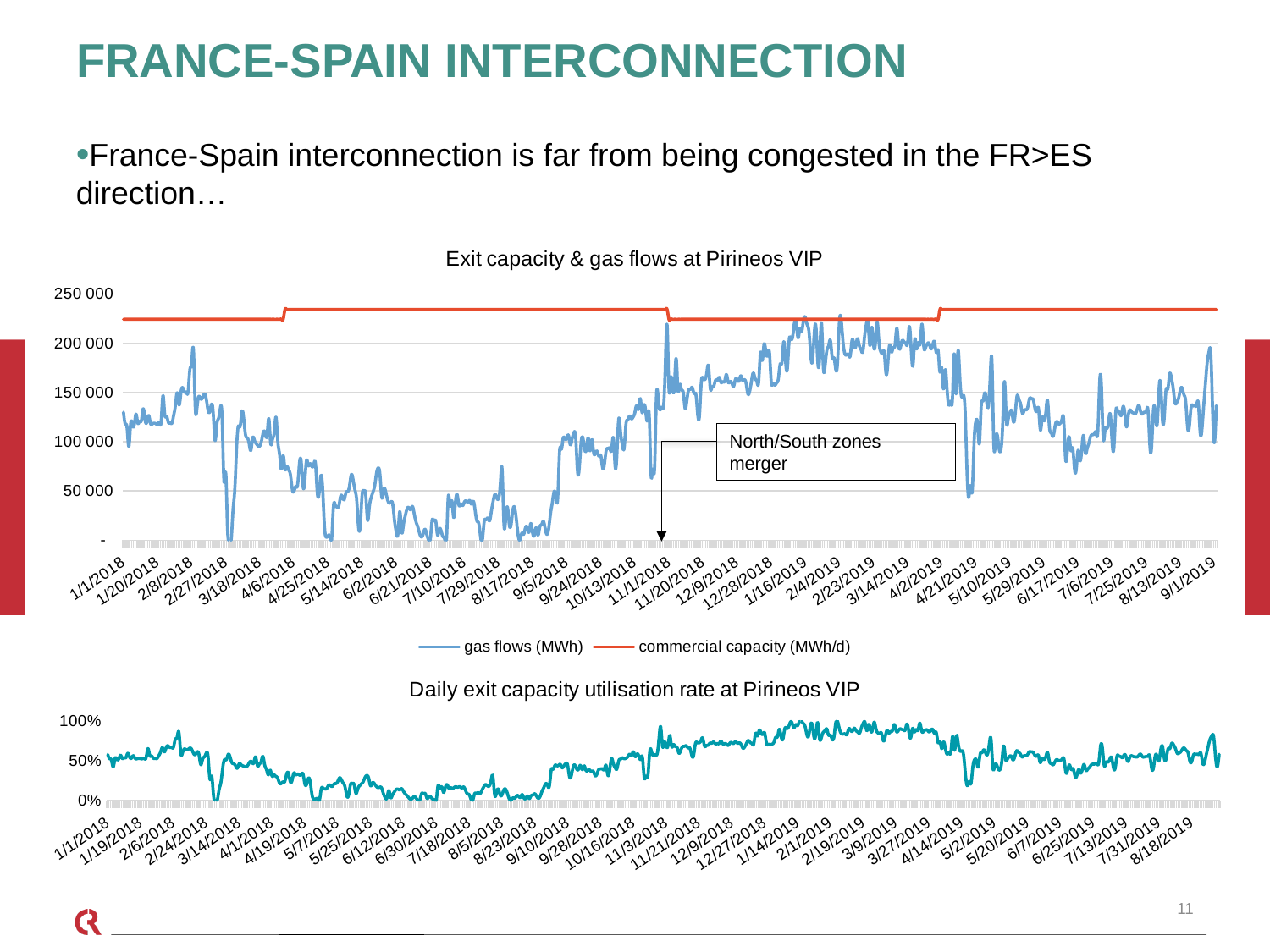

# France-spain interconnection
France-Spain interconnection is far from being congested in the FR>ES direction…

### Chart: Exit capacity & gas flows at Pirineos VIP

| Category | gas flows (MWh) | commercial capacity (MWh/d) |
|---|---|---|
| 43710 | 136661.667 | 234390.585 |
| 43709 | 99496.526 | 234390.585 |
| 43708 | 128729.5 | 234390.585 |
| 43707 | 188363.323 | 234390.585 |
| 43706 | 191796.99 | 234390.585 |
| 43705 | 181276.616 | 234390.585 |
| 43704 | 159836.928 | 234390.585 |
| 43703 | 136602.555 | 234390.585 |
| 43702 | 112058.742 | 234390.585 |
| 43701 | 110076.904 | 234390.585 |
| 43700 | 139534.202 | 234390.585 |
| 43699 | 136663.558 | 234390.585 |
| 43698 | 136962.975 | 234390.585 |
| 43697 | 136489.139 | 234390.585 |
| 43696 | 135361.825 | 234390.585 |
| 43695 | 115681.496 | 234390.585 |
| 43694 | 115198.351 | 234390.585 |
| 43693 | 140478.795 | 234390.585 |
| 43692 | 147636.625 | 234390.585 |
| 43691 | 154524.395 | 234390.585 |
| 43690 | 152874.069 | 234390.585 |
| 43689 | 144282.668 | 234390.585 |
| 43688 | 139942.054 | 234390.585 |
| 43687 | 139830.659 | 234390.585 |
| 43686 | 154331.397 | 234390.585 |
| 43685 | 164750.288 | 234390.585 |
| 43684 | 168696.618 | 234390.585 |
| 43683 | 153558.951 | 234390.585 |
| 43682 | 152530.406 | 234390.585 |
| 43681 | 124479.082 | 234390.585 |
| 43680 | 123168.572 | 234390.585 |
| 43679 | 159137.717 | 234390.585 |
| 43678 | 149870.71 | 234390.585 |
| 43677 | 116866.585 | 234390.585 |
| 43676 | 130168.295 | 234390.585 |
| 43675 | 132163.358 | 234390.585 |
| 43674 | 95972.652 | 234390.585 |
| 43673 | 95594.808 | 234390.585 |
| 43672 | 131345.788 | 234390.585 |
| 43671 | 131383.068 | 234390.585 |
| 43670 | 130138.907 | 234390.585 |
| 43669 | 128629.689 | 234390.585 |
| 43668 | 129514.27 | 234390.585 |
| 43667 | 136838.785 | 234390.585 |
| 43666 | 133700.808 | 234390.585 |
| 43665 | 128519.418 | 234390.585 |
| 43664 | 129167.419 | 234390.585 |
| 43663 | 129950.734 | 234390.585 |
| 43662 | 132354.203 | 234390.585 |
| 43661 | 127034.486 | 234390.585 |
| 43660 | 115139.526 | 234390.585 |
| 43659 | 129412.008 | 234390.585 |
| 43658 | 135377.752 | 234390.585 |
| 43657 | 126484.724 | 234390.585 |
| 43656 | 129928.857 | 234390.585 |
| 43655 | 131656.04 | 234390.585 |
| 43654 | 130448.936 | 234390.585 |
| 43653 | 95044.874 | 234390.585 |
| 43652 | 98451.465 | 234390.585 |
| 43651 | 127210.695 | 234390.585 |
| 43650 | 120651.994 | 234390.585 |
| 43649 | 113288.631 | 234390.585 |
| 43648 | 111904.763 | 234390.585 |
| 43647 | 103774.324 | 234390.585 |
| 43646 | 156056.206 | 234390.585 |
| 43645 | 160087.348 | 234390.585 |
| 43644 | 110534.521 | 234390.585 |
| 43643 | 109425.51 | 234390.585 |
| 43642 | 108137.949 | 234390.585 |
| 43641 | 107188.052 | 234390.585 |
| 43640 | 105595.135 | 234390.585 |
| 43639 | 98608.246 | 234390.585 |
| 43638 | 92515.334 | 234390.585 |
| 43637 | 89245.142 | 234390.585 |
| 43636 | 106343.266 | 234390.585 |
| 43635 | 91110.027 | 234390.585 |
| 43634 | 80937.812 | 234390.585 |
| 43633 | 91297.844 | 234390.585 |
| 43632 | 72628.122 | 234390.585 |
| 43631 | 72318.75 | 234390.585 |
| 43630 | 93614.646 | 234390.585 |
| 43629 | 91032.428 | 234390.585 |
| 43628 | 105033.288 | 234390.585 |
| 43627 | 89697.513 | 234390.585 |
| 43626 | 83217.082 | 234390.585 |
| 43625 | 121878.884 | 234390.585 |
| 43624 | 122664.753 | 234390.585 |
| 43623 | 118588.714 | 234390.585 |
| 43622 | 118308.093 | 234390.585 |
| 43621 | 120818.603 | 234390.585 |
| 43620 | 113897.148 | 234390.585 |
| 43619 | 105395.288 | 234390.585 |
| 43618 | 109096.892 | 234390.585 |
| 43617 | 115274.723 | 234390.585 |
| 43616 | 141629.109 | 234390.585 |
| 43615 | 129289.581 | 234390.585 |
| 43614 | 121371.16 | 234390.585 |
| 43613 | 124327.825 | 234390.585 |
| 43612 | 111882.883 | 234390.585 |
| 43611 | 132972.387 | 234390.585 |
| 43610 | 131356.721 | 234390.585 |
| 43609 | 133665.172 | 234390.585 |
| 43608 | 142834.77 | 234390.585 |
| 43607 | 143585.908 | 234390.585 |
| 43606 | 144199.064 | 234390.585 |
| 43605 | 135612.144 | 234390.585 |
| 43604 | 132367.644 | 234390.585 |
| 43603 | 131921.234 | 234390.585 |
| 43602 | 128769.641 | 234390.585 |
| 43601 | 138063.948 | 234390.585 |
| 43600 | 143198.812 | 234390.585 |
| 43599 | 146635.251 | 234390.585 |
| 43598 | 129023.599 | 234390.585 |
| 43597 | 120151.155 | 234390.585 |
| 43596 | 131270.763 | 234390.585 |
| 43595 | 129282.5 | 234390.585 |
| 43594 | 122489.78 | 234390.585 |
| 43593 | 122206.069 | 234390.585 |
| 43592 | 161350.293 | 234390.585 |
| 43591 | 118944.482 | 234390.585 |
| 43590 | 91945.406 | 234390.585 |
| 43589 | 92669.191 | 234390.585 |
| 43588 | 106430.426 | 234390.585 |
| 43587 | 101499.558 | 234390.585 |
| 43586 | 98357.13 | 234390.585 |
| 43585 | 180879.853 | 234390.585 |
| 43584 | 165347.17 | 234390.585 |
| 43583 | 135810.639 | 234390.585 |
| 43582 | 141051.928 | 234390.585 |
| 43581 | 149871.387 | 234390.585 |
| 43580 | 141259.503 | 234390.585 |
| 43579 | 136035.671 | 234390.585 |
| 43578 | 98398.73 | 234390.585 |
| 43577 | 117390.949 | 234390.585 |
| 43576 | 120745.821 | 234390.585 |
| 43575 | 97726.347 | 234390.585 |
| 43574 | 49806.266 | 234390.585 |
| 43573 | 55530.633 | 234390.585 |
| 43572 | 43275.581 | 234390.585 |
| 43571 | 75354.561 | 234390.585 |
| 43570 | 132793.511 | 234390.585 |
| 43569 | 147143.663 | 234390.585 |
| 43568 | 146216.286 | 234390.585 |
| 43567 | 168885.187 | 234390.585 |
| 43566 | 190606.493 | 234390.585 |
| 43565 | 148610.314 | 234390.585 |
| 43564 | 189346.815 | 234390.585 |
| 43563 | 144124.229 | 234390.585 |
| 43562 | 140928.131 | 234390.585 |
| 43561 | 137031.909 | 234390.585 |
| 43560 | 152788.263 | 234390.585 |
| 43559 | 173029.694 | 234390.585 |
| 43558 | 153489.361 | 234390.585 |
| 43557 | 174932.224 | 234390.585 |
| 43556 | 170957.638 | 234390.585 |
| 43555 | 192386.353 | 224416.518 |
| 43554 | 190544.268 | 224416.518 |
| 43553 | 201291.604 | 224416.518 |
| 43552 | 198287.425 | 224416.518 |
| 43551 | 194390.652 | 224416.518 |
| 43550 | 199870.674 | 224416.518 |
| 43549 | 199494.265 | 224416.518 |
| 43548 | 195540.837 | 224416.518 |
| 43547 | 197124.321 | 224416.518 |
| 43546 | 219447.15 | 224416.518 |
| 43545 | 199530.68 | 224416.518 |
| 43544 | 201084.248 | 224416.518 |
| 43543 | 194488.775 | 224416.518 |
| 43542 | 204085.279 | 224416.518 |
| 43541 | 177757.126 | 224416.518 |
| 43540 | 193398.853 | 224416.518 |
| 43539 | 217136.417 | 224416.518 |
| 43538 | 200392.389 | 224416.518 |
| 43537 | 199665.711 | 224416.518 |
| 43536 | 201465.437 | 224416.518 |
| 43535 | 202984.009 | 224416.518 |
| 43534 | 195891.76 | 224416.518 |
| 43533 | 197727.184 | 224416.518 |
| 43532 | 215303.246 | 224416.518 |
| 43531 | 198421.619 | 224416.518 |
| 43530 | 195599.577 | 224416.518 |
| 43529 | 191267.723 | 224416.518 |
| 43528 | 198491.791 | 224416.518 |
| 43527 | 179895.113 | 224416.518 |
| 43526 | 169028.12 | 224416.518 |
| 43525 | 190267.765 | 224416.518 |
| 43524 | 190126.507 | 224416.518 |
| 43523 | 191618.778 | 224416.518 |
| 43522 | 202077.507 | 224416.518 |
| 43521 | 221971.47 | 224416.518 |
| 43520 | 199401.307 | 224416.518 |
| 43519 | 198704.851 | 224416.518 |
| 43518 | 216023.99 | 224416.518 |
| 43517 | 197720.738 | 224416.518 |
| 43516 | 220534.855 | 224416.518 |
| 43515 | 219306.646 | 224416.518 |
| 43514 | 206780.403 | 224416.518 |
| 43513 | 191303.336 | 224416.518 |
| 43512 | 193732.18 | 224416.518 |
| 43511 | 198115.172 | 224416.518 |
| 43510 | 204877.353 | 224416.518 |
| 43509 | 196074.886 | 224416.518 |
| 43508 | 199704.804 | 224416.518 |
| 43507 | 202774.085 | 224416.518 |
| 43506 | 187040.802 | 224416.518 |
| 43505 | 188640.511 | 224416.518 |
| 43504 | 188216.876 | 224416.518 |
| 43503 | 189599.679 | 224416.518 |
| 43502 | 201494.878 | 224416.518 |
| 43501 | 223399.12 | 224416.518 |
| 43500 | 222334.12 | 224416.518 |
| 43499 | 182059.111 | 224416.518 |
| 43498 | 173079.708 | 224416.518 |
| 43497 | 185238.013 | 224416.518 |
| 43496 | 185115.56 | 224416.518 |
| 43495 | 202610.342 | 224416.518 |
| 43494 | 197837.999 | 224416.518 |
| 43493 | 192687.174 | 224416.518 |
| 43492 | 177012.322 | 224416.518 |
| 43491 | 176861.44 | 224416.518 |
| 43490 | 220837.62 | 224416.518 |
| 43489 | 187856.793 | 224416.518 |
| 43488 | 179572.046 | 224416.518 |
| 43487 | 215076.094 | 224416.518 |
| 43486 | 210891.304 | 224416.518 |
| 43485 | 182171.762 | 224416.518 |
| 43484 | 188715.415 | 224416.518 |
| 43483 | 212163.75 | 224416.518 |
| 43482 | 219050.682 | 224416.518 |
| 43481 | 226165.035 | 224416.518 |
| 43480 | 223854.428 | 224416.518 |
| 43479 | 212304.766 | 224416.518 |
| 43478 | 215158.815 | 224416.518 |
| 43477 | 205570.596 | 224416.518 |
| 43476 | 219464.064 | 224416.518 |
| 43475 | 221468.894 | 224416.518 |
| 43474 | 207518.653 | 224416.518 |
| 43473 | 204395.611 | 224416.518 |
| 43472 | 203210.726 | 224416.518 |
| 43471 | 174437.582 | 224416.518 |
| 43470 | 181501.223 | 224416.518 |
| 43469 | 201641.747 | 224416.518 |
| 43468 | 180877.86 | 224416.518 |
| 43467 | 178980.521 | 224416.518 |
| 43466 | 164287.888 | 224416.518 |
| 43465 | 159704.29 | 224416.518 |
| 43464 | 157538.198 | 224416.518 |
| 43463 | 159189.533 | 224416.518 |
| 43462 | 161119.538 | 224416.518 |
| 43461 | 190822.638 | 224416.518 |
| 43460 | 187833.91 | 224416.518 |
| 43459 | 191520.802 | 224416.518 |
| 43458 | 199028.804 | 224416.518 |
| 43457 | 182569.785 | 224416.518 |
| 43456 | 190475.678 | 224416.518 |
| 43455 | 160902.228 | 224416.518 |
| 43454 | 161132.146 | 224416.518 |
| 43453 | 164382.158 | 224416.518 |
| 43452 | 170002.682 | 224416.518 |
| 43451 | 161681.915 | 224416.518 |
| 43450 | 151511.804 | 224416.518 |
| 43449 | 148505.102 | 224416.518 |
| 43448 | 159235.606 | 224416.518 |
| 43447 | 162971.17 | 224416.518 |
| 43446 | 162336.794 | 224416.518 |
| 43445 | 167020.998 | 224416.518 |
| 43444 | 161573.693 | 224416.518 |
| 43443 | 163455.463 | 224416.518 |
| 43442 | 163120.519 | 224416.518 |
| 43441 | 156223.615 | 224416.518 |
| 43440 | 159738.231 | 224416.518 |
| 43439 | 160951.218 | 224416.518 |
| 43438 | 160663.074 | 224416.518 |
| 43437 | 168335.999 | 224416.518 |
| 43436 | 161216.984 | 224416.518 |
| 43435 | 161126.611 | 224416.518 |
| 43434 | 160228.061 | 224416.518 |
| 43433 | 165511.169 | 224416.518 |
| 43432 | 162290.871 | 224416.518 |
| 43431 | 162546.006 | 224416.518 |
| 43430 | 156684.463 | 224416.518 |
| 43429 | 155363.482 | 224416.518 |
| 43428 | 154599.566 | 224416.518 |
| 43427 | 176967.91 | 224416.518 |
| 43426 | 169051.858 | 224416.518 |
| 43425 | 163219.179 | 224416.518 |
| 43424 | 164185.13 | 224416.518 |
| 43423 | 159911.017 | 224416.518 |
| 43422 | 126737.093 | 224416.518 |
| 43421 | 128323.508 | 224416.518 |
| 43420 | 148024.21 | 224416.518 |
| 43419 | 149065.281 | 224416.518 |
| 43418 | 155160.683 | 224416.518 |
| 43417 | 153320.188 | 224416.518 |
| 43416 | 152703.191 | 224416.518 |
| 43415 | 142112.417 | 224416.518 |
| 43414 | 133968.956 | 224416.518 |
| 43413 | 149870.065 | 224416.518 |
| 43412 | 152828.529 | 224416.518 |
| 43411 | 158186.535 | 224416.518 |
| 43410 | 153379.338 | 224416.518 |
| 43409 | 184600.585 | 224416.518 |
| 43408 | 155197.696 | 224416.518 |
| 43407 | 155093.311 | 224416.518 |
| 43406 | 164733.785 | 224416.518 |
| 43405 | 153581.949 | 224416.518 |
| 43404 | 217976.754 | 234390.585 |
| 43403 | 178608.779 | 234390.585 |
| 43402 | 136547.735 | 234390.585 |
| 43401 | 135223.023 | 234390.585 |
| 43400 | 132301.386 | 234390.585 |
| 43399 | 144239.422 | 234390.585 |
| 43398 | 144694.531 | 234390.585 |
| 43397 | 73572.96 | 234390.585 |
| 43396 | 72225.234 | 234390.585 |
| 43395 | 66807.964 | 234390.585 |
| 43394 | 127034.205 | 234390.585 |
| 43393 | 121687.627 | 234390.585 |
| 43392 | 131727.087 | 234390.585 |
| 43391 | 137013.344 | 234390.585 |
| 43390 | 129798.248 | 234390.585 |
| 43389 | 144041.955 | 234390.585 |
| 43388 | 133005.289 | 234390.585 |
| 43387 | 136647.648 | 234390.585 |
| 43386 | 129735.913 | 234390.585 |
| 43385 | 125050.13 | 234390.585 |
| 43384 | 123483.129 | 234390.585 |
| 43383 | 126182.652 | 234390.585 |
| 43382 | 122158.644 | 234390.585 |
| 43381 | 117554.376 | 234390.585 |
| 43380 | 93437.084 | 234390.585 |
| 43379 | 96823.067 | 234390.585 |
| 43378 | 109708.927 | 234390.585 |
| 43377 | 123286.005 | 234390.585 |
| 43376 | 88214.475 | 234390.585 |
| 43375 | 74880.67 | 234390.585 |
| 43374 | 103813.047 | 234390.585 |
| 43373 | 91556.318 | 234390.585 |
| 43372 | 93285.704 | 234390.585 |
| 43371 | 93003.09 | 234390.585 |
| 43370 | 91304.452 | 234390.585 |
| 43369 | 77230.516 | 234390.585 |
| 43368 | 73513.952 | 234390.585 |
| 43367 | 85910.561 | 234390.585 |
| 43366 | 85064.501 | 234390.585 |
| 43365 | 90128.323 | 234390.585 |
| 43364 | 88422.155 | 234390.585 |
| 43363 | 89101.661 | 234390.585 |
| 43362 | 102312.795 | 234390.585 |
| 43361 | 90680.845 | 234390.585 |
| 43360 | 103821.023 | 234390.585 |
| 43359 | 92785.658 | 234390.585 |
| 43358 | 92335.23 | 234390.585 |
| 43357 | 103923.235 | 234390.585 |
| 43356 | 98899.051 | 234390.585 |
| 43355 | 73417.069 | 234390.585 |
| 43354 | 70231.891 | 234390.585 |
| 43353 | 104163.747 | 234390.585 |
| 43352 | 109126.93 | 234390.585 |
| 43351 | 103037.757 | 234390.585 |
| 43350 | 96806.723 | 234390.585 |
| 43349 | 106446.884 | 234390.585 |
| 43348 | 103577.407 | 234390.585 |
| 43347 | 103095.218 | 234390.585 |
| 43346 | 103378.631 | 234390.585 |
| 43345 | 92191.367 | 234390.585 |
| 43344 | 89596.194 | 234390.585 |
| 43343 | 42806.784 | 234390.585 |
| 43342 | 43883.424 | 234390.585 |
| 43341 | 49513.485 | 234390.585 |
| 43340 | 38448.989 | 234390.585 |
| 43339 | 27424.878 | 234390.585 |
| 43338 | 12424.041 | 234390.585 |
| 43337 | 5977.493 | 234390.585 |
| 43336 | 11748.759 | 234390.585 |
| 43335 | 19233.353 | 234390.585 |
| 43334 | 15909.599 | 234390.585 |
| 43333 | 13540.649 | 234390.585 |
| 43332 | 5188.422 | 234390.585 |
| 43331 | 12698.988 | 234390.585 |
| 43330 | 5328.5 | 234390.585 |
| 43329 | 7343.662 | 234390.585 |
| 43328 | 17003.392 | 234390.585 |
| 43327 | 8178.724 | 234390.585 |
| 43326 | 12925.272 | 234390.585 |
| 43325 | 12529.243 | 234390.585 |
| 43324 | 6009.257 | 234390.585 |
| 43323 | 7200.097 | 234390.585 |
| 43322 | 504.562 | 234390.585 |
| 43321 | 4534.641 | 234390.585 |
| 43320 | 20187.062 | 234390.585 |
| 43319 | 32894.797 | 234390.585 |
| 43318 | 30665.455 | 234390.585 |
| 43317 | 16068.629 | 234390.585 |
| 43316 | 15968.99 | 234390.585 |
| 43315 | 33408.842 | 234390.585 |
| 43314 | 22180.146 | 234390.585 |
| 43313 | 16825.045 | 234390.585 |
| 43312 | 71870.962 | 234390.585 |
| 43311 | 57299.551 | 234390.585 |
| 43310 | 42205.971 | 234390.585 |
| 43309 | 43027.156 | 234390.585 |
| 43308 | 46617.486 | 234390.585 |
| 43307 | 39549.157 | 234390.585 |
| 43306 | 29300.866 | 234390.585 |
| 43305 | 19684.326 | 234390.585 |
| 43304 | 22595.037 | 234390.585 |
| 43303 | 20733.103 | 234390.585 |
| 43302 | 18894.044 | 234390.585 |
| 43301 | 146.017 | 234390.585 |
| 43300 | 3215.13 | 234390.585 |
| 43299 | 16998.383 | 234390.585 |
| 43298 | 19395.104 | 234390.585 |
| 43297 | 29675.621 | 234390.585 |
| 43296 | 39524.214 | 234390.585 |
| 43295 | 36397.598 | 234390.585 |
| 43294 | 40302.245 | 234390.585 |
| 43293 | 38818.108 | 234390.585 |
| 43292 | 39615.114 | 234390.585 |
| 43291 | 38932.684 | 234390.585 |
| 43290 | 35139.525 | 234390.585 |
| 43289 | 36912.991 | 234390.585 |
| 43288 | 35173.103 | 234390.585 |
| 43287 | 45930.414 | 234390.585 |
| 43286 | 38786.688 | 234390.585 |
| 43285 | 23145.516 | 234390.585 |
| 43284 | 39967.78 | 234390.585 |
| 43283 | 34729.039 | 234390.585 |
| 43282 | 44097.547 | 234390.585 |
| 43281 | 377.386 | 234390.585 |
| 43280 | 728.968 | 234390.585 |
| 43279 | 3633.737 | 234390.585 |
| 43278 | 9631.382 | 234390.585 |
| 43277 | 11005.239 | 234390.585 |
| 43276 | 5432.303 | 234390.585 |
| 43275 | 19409.903 | 234390.585 |
| 43274 | 19387.486 | 234390.585 |
| 43273 | 20151.475 | 234390.585 |
| 43272 | 1051.12 | 234390.585 |
| 43271 | 115.534 | 234390.585 |
| 43270 | 5913.283 | 234390.585 |
| 43269 | 11234.737 | 234390.585 |
| 43268 | 6277.198 | 234390.585 |
| 43267 | 3284.563 | 234390.585 |
| 43266 | 7036.159 | 234390.585 |
| 43265 | 13608.057 | 234390.585 |
| 43264 | 18799.89 | 234390.585 |
| 43263 | 27036.673 | 234390.585 |
| 43262 | 34351.96 | 234390.585 |
| 43261 | 30993.868 | 234390.585 |
| 43260 | 33083.917 | 234390.585 |
| 43259 | 31760.629 | 234390.585 |
| 43258 | 24687.774 | 234390.585 |
| 43257 | 15487.036 | 234390.585 |
| 43256 | 8687.483 | 234390.585 |
| 43255 | 29048.348 | 234390.585 |
| 43254 | 7285.195 | 234390.585 |
| 43253 | 7982.881 | 234390.585 |
| 43252 | 20527.207 | 234390.585 |
| 43251 | 36921.03 | 234390.585 |
| 43250 | 38744.823 | 234390.585 |
| 43249 | 37726.596 | 234390.585 |
| 43248 | 42067.632 | 234390.585 |
| 43247 | 50065.314 | 234390.585 |
| 43246 | 51337.29 | 234390.585 |
| 43245 | 43004.783 | 234390.585 |
| 43244 | 65222.736 | 234390.585 |
| 43243 | 73442.139 | 234390.585 |
| 43242 | 67935.853 | 234390.585 |
| 43241 | 55399.181 | 234390.585 |
| 43240 | 48888.156 | 234390.585 |
| 43239 | 43140.457 | 234390.585 |
| 43238 | 33553.018 | 234390.585 |
| 43237 | 20572.441 | 234390.585 |
| 43236 | 46042.117 | 234390.585 |
| 43235 | 49869.072 | 234390.585 |
| 43234 | 46431.28 | 234390.585 |
| 43233 | 16097.242 | 234390.585 |
| 43232 | 12972.484 | 234390.585 |
| 43231 | 39876.946 | 234390.585 |
| 43230 | 51044.125 | 234390.585 |
| 43229 | 61045.913 | 234390.585 |
| 43228 | 66654.807 | 234390.585 |
| 43227 | 55736.758 | 234390.585 |
| 43226 | 49411.623 | 234390.585 |
| 43225 | 48438.419 | 234390.585 |
| 43224 | 41066.735 | 234390.585 |
| 43223 | 43896.856 | 234390.585 |
| 43222 | 44628.737 | 234390.585 |
| 43221 | 34875.017 | 234390.585 |
| 43220 | 33699.319 | 234390.585 |
| 43219 | 35898.869 | 234390.585 |
| 43218 | 33796.33 | 234390.585 |
| 43217 | 594.482 | 234390.585 |
| 43216 | 3680.131 | 234390.585 |
| 43215 | 4345.653 | 234390.585 |
| 43214 | 3078.754 | 234390.585 |
| 43213 | 14186.221 | 234390.585 |
| 43212 | 52304.845 | 234390.585 |
| 43211 | 65507.819 | 234390.585 |
| 43210 | 47656.017 | 234390.585 |
| 43209 | 48601.963 | 234390.585 |
| 43208 | 77496.923 | 234390.585 |
| 43207 | 76547.414 | 234390.585 |
| 43206 | 74851.791 | 234390.585 |
| 43205 | 77830.467 | 234390.585 |
| 43204 | 75745.535 | 234390.585 |
| 43203 | 80866.479 | 234390.585 |
| 43202 | 58933.605 | 234390.585 |
| 43201 | 55486.584 | 234390.585 |
| 43200 | 80350.06 | 234390.585 |
| 43199 | 76790.799 | 234390.585 |
| 43198 | 55630.92 | 234390.585 |
| 43197 | 54558.953 | 234390.585 |
| 43196 | 49376.609 | 234390.585 |
| 43195 | 52591.01 | 234390.585 |
| 43194 | 66775.923 | 234390.585 |
| 43193 | 71461.162 | 234390.585 |
| 43192 | 74749.64 | 234390.585 |
| 43191 | 72192.181 | 234390.585 |
| 43190 | 85754.979 | 224416.518 |
| 43189 | 72341.587 | 224416.518 |
| 43188 | 86905.004 | 224416.518 |
| 43187 | 100356.006 | 224416.518 |
| 43186 | 124843.832 | 224416.518 |
| 43185 | 109228.547 | 224416.518 |
| 43184 | 102263.873 | 224416.518 |
| 43183 | 98775.994 | 224416.518 |
| 43182 | 123473.014 | 224416.518 |
| 43181 | 105989.418 | 224416.518 |
| 43180 | 108549.274 | 224416.518 |
| 43179 | 110067.293 | 224416.518 |
| 43178 | 101582.794 | 224416.518 |
| 43177 | 95793.809 | 224416.518 |
| 43176 | 95727.812 | 224416.518 |
| 43175 | 98071.499 | 224416.518 |
| 43174 | 101381.475 | 224416.518 |
| 43173 | 103814.668 | 224416.518 |
| 43172 | 91225.106 | 224416.518 |
| 43171 | 98280.513 | 224416.518 |
| 43170 | 103919.679 | 224416.518 |
| 43169 | 107173.243 | 224416.518 |
| 43168 | 123739.582 | 224416.518 |
| 43167 | 130545.436 | 224416.518 |
| 43166 | 115523.145 | 224416.518 |
| 43165 | 115771.57 | 224416.518 |
| 43164 | 91934.895 | 224416.518 |
| 43163 | 50661.41 | 224416.518 |
| 43162 | 29616.594 | 224416.518 |
| 43161 | 0.0 | 224416.518 |
| 43160 | 0.0 | 224416.518 |
| 43159 | 11027.107 | 224416.518 |
| 43158 | 68094.769 | 224416.518 |
| 43157 | 59892.579 | 224416.518 |
| 43156 | 122512.53 | 224416.518 |
| 43155 | 134309.206 | 224416.518 |
| 43154 | 123828.831 | 224416.518 |
| 43153 | 117253.148 | 224416.518 |
| 43152 | 101397.361 | 224416.518 |
| 43151 | 129196.926 | 224416.518 |
| 43150 | 137729.479 | 224416.518 |
| 43149 | 130029.894 | 224416.518 |
| 43148 | 133287.815 | 224416.518 |
| 43147 | 144944.726 | 224416.518 |
| 43146 | 148323.423 | 224416.518 |
| 43145 | 144503.195 | 224416.518 |
| 43144 | 143656.36 | 224416.518 |
| 43143 | 146009.335 | 224416.518 |
| 43142 | 135027.137 | 224416.518 |
| 43141 | 135031.187 | 224416.518 |
| 43140 | 193331.971 | 224416.518 |
| 43139 | 179360.325 | 224416.518 |
| 43138 | 173325.304 | 224416.518 |
| 43137 | 150586.158 | 224416.518 |
| 43136 | 150526.653 | 224416.518 |
| 43135 | 150224.096 | 224416.518 |
| 43134 | 155001.474 | 224416.518 |
| 43133 | 149428.696 | 224416.518 |
| 43132 | 137448.106 | 224416.518 |
| 43131 | 149720.181 | 224416.518 |
| 43130 | 137763.25 | 224416.518 |
| 43129 | 127051.484 | 224416.518 |
| 43128 | 118959.337 | 224416.518 |
| 43127 | 119116.626 | 224416.518 |
| 43126 | 119766.337 | 224416.518 |
| 43125 | 126109.732 | 224416.518 |
| 43124 | 127961.824 | 224416.518 |
| 43123 | 146914.525 | 224416.518 |
| 43122 | 120747.045 | 224416.518 |
| 43121 | 119023.462 | 224416.518 |
| 43120 | 117957.677 | 224416.518 |
| 43119 | 118383.674 | 224416.518 |
| 43118 | 118884.326 | 224416.518 |
| 43117 | 117969.386 | 224416.518 |
| 43116 | 119102.386 | 224416.518 |
| 43115 | 126804.43 | 224416.518 |
| 43114 | 119747.206 | 224416.518 |
| 43113 | 122528.434 | 224416.518 |
| 43112 | 133544.872 | 224416.518 |
| 43111 | 121716.77 | 224416.518 |
| 43110 | 120849.796 | 224416.518 |
| 43109 | 119001.337 | 224416.518 |
| 43108 | 128086.596 | 224416.518 |
| 43107 | 117299.549 | 224416.518 |
| 43106 | 116896.37 | 224416.518 |
| 43105 | 118662.812 | 224416.518 |
| 43104 | 95174.691 | 224416.518 |
| 43103 | 114107.211 | 224416.518 |
| 43102 | 118138.206 | 224416.518 |
| 43101 | 129951.963 | 224416.518 |
North/South zones merger

### Chart: Daily exit capacity utilisation rate at Pirineos VIP

| Category | Sortie |
|---|---|
| 43710 | 0.5830510086401294 |
| 43709 | 0.42449028402740663 |
| 43708 | 0.5492093464419657 |
| 43707 | 0.8036300732813138 |
| 43706 | 0.81827941169224 |
| 43705 | 0.7733954672283446 |
| 43704 | 0.681925547478795 |
| 43703 | 0.5827988142100503 |
| 43702 | 0.4780855084260317 |
| 43701 | 0.46963022853499 |
| 43700 | 0.5953063430427463 |
| 43699 | 0.5830590763703243 |
| 43698 | 0.5843365039598327 |
| 43697 | 0.5823149381192082 |
| 43696 | 0.5775053848685945 |
| 43695 | 0.4935415643934674 |
| 43694 | 0.49148028279378203 |
| 43693 | 0.5993363385308331 |
| 43692 | 0.6298743825397253 |
| 43691 | 0.6592602471639379 |
| 43690 | 0.652219324423803 |
| 43689 | 0.6155651175152791 |
| 43688 | 0.597046395869527 |
| 43687 | 0.5965711421386658 |
| 43686 | 0.6584368437836358 |
| 43685 | 0.7028878229046615 |
| 43684 | 0.71972437800776 |
| 43683 | 0.6551412933245592 |
| 43682 | 0.6507531264534366 |
| 43681 | 0.5310754354745093 |
| 43680 | 0.5254842979294583 |
| 43679 | 0.6789424455764723 |
| 43678 | 0.6394058447356151 |
| 43677 | 0.49859760792013047 |
| 43676 | 0.5553477969262289 |
| 43675 | 0.5638594997320392 |
| 43674 | 0.40945608800797184 |
| 43673 | 0.407844060801333 |
| 43672 | 0.5603714330078574 |
| 43671 | 0.5605304837649516 |
| 43670 | 0.5552224164635282 |
| 43669 | 0.5487835144914204 |
| 43668 | 0.5525574758047556 |
| 43667 | 0.5838066618588797 |
| 43666 | 0.5704188502281352 |
| 43665 | 0.5483130561750166 |
| 43664 | 0.5510776766054831 |
| 43663 | 0.5544195983810527 |
| 43662 | 0.5646737175898086 |
| 43661 | 0.5419777675797004 |
| 43660 | 0.49122931281561505 |
| 43659 | 0.5521211869495526 |
| 43658 | 0.577573335550146 |
| 43657 | 0.5396322723457515 |
| 43656 | 0.5543262627208342 |
| 43655 | 0.5616950868568378 |
| 43654 | 0.5565451189091064 |
| 43653 | 0.4054978317495133 |
| 43652 | 0.42003165357516387 |
| 43651 | 0.5427295426563316 |
| 43650 | 0.5147476124094319 |
| 43649 | 0.48333268590971773 |
| 43648 | 0.47742857504280733 |
| 43647 | 0.4427410085605614 |
| 43646 | 0.6657955395264704 |
| 43645 | 0.6829939351019582 |
| 43644 | 0.471582597910236 |
| 43643 | 0.4668511322671088 |
| 43642 | 0.4613579039448193 |
| 43641 | 0.4573052795614636 |
| 43640 | 0.45050928560121134 |
| 43639 | 0.4207005413634682 |
| 43638 | 0.3947058453734394 |
| 43637 | 0.3807539539184136 |
| 43636 | 0.45370109895839034 |
| 43635 | 0.3887102675220509 |
| 43634 | 0.34531170268635153 |
| 43633 | 0.38951156677218923 |
| 43632 | 0.309859382790482 |
| 43631 | 0.3085394833585146 |
| 43630 | 0.3993959313681477 |
| 43629 | 0.3883792004700189 |
| 43628 | 0.44811223112907883 |
| 43627 | 0.3826839418486029 |
| 43626 | 0.3550359413967075 |
| 43625 | 0.5199819950105932 |
| 43624 | 0.5233348131282662 |
| 43623 | 0.5059448697566074 |
| 43622 | 0.5047476331013893 |
| 43621 | 0.5154584302095582 |
| 43620 | 0.4859288524750258 |
| 43619 | 0.4496566617639527 |
| 43618 | 0.46544912202851496 |
| 43617 | 0.4918061149939107 |
| 43616 | 0.6042440185897399 |
| 43615 | 0.5515988664817745 |
| 43614 | 0.5178158499839062 |
| 43613 | 0.5304301151857272 |
| 43612 | 0.4773352265834398 |
| 43611 | 0.5673111272792805 |
| 43610 | 0.5604180773728603 |
| 43609 | 0.5702668134046425 |
| 43608 | 0.6093878301468465 |
| 43607 | 0.6125924725176142 |
| 43606 | 0.6152084308335167 |
| 43605 | 0.5785733415870778 |
| 43604 | 0.5647310620432984 |
| 43603 | 0.5628265060219889 |
| 43602 | 0.5493806033207349 |
| 43601 | 0.589033676416653 |
| 43600 | 0.6109409727357437 |
| 43599 | 0.6256021375602607 |
| 43598 | 0.5504640854068434 |
| 43597 | 0.5126108414294883 |
| 43596 | 0.5600513476255883 |
| 43595 | 0.5515686562239691 |
| 43594 | 0.522588311300985 |
| 43593 | 0.521377891522392 |
| 43592 | 0.6883821421410762 |
| 43591 | 0.5074627122928167 |
| 43590 | 0.3922743142605323 |
| 43589 | 0.3953622582579416 |
| 43588 | 0.4540729568979915 |
| 43587 | 0.43303598563909895 |
| 43586 | 0.4196291843377583 |
| 43585 | 0.7717027243223101 |
| 43584 | 0.7054343501041223 |
| 43583 | 0.5794201972745621 |
| 43582 | 0.6017815434011567 |
| 43581 | 0.6394087330768853 |
| 43580 | 0.6026671378460018 |
| 43579 | 0.5803802699669016 |
| 43578 | 0.41980666586927967 |
| 43577 | 0.500834745559426 |
| 43576 | 0.5151479143242891 |
| 43575 | 0.41693802248925654 |
| 43574 | 0.21249260502506961 |
| 43573 | 0.23691494690369072 |
| 43572 | 0.18463020176343686 |
| 43571 | 0.32149141570682116 |
| 43570 | 0.5665479737592702 |
| 43569 | 0.6277712178584306 |
| 43568 | 0.6238146724195428 |
| 43567 | 0.7205288855778913 |
| 43566 | 0.8132002955664793 |
| 43565 | 0.6340285127066858 |
| 43564 | 0.807826026800522 |
| 43563 | 0.6148891560640117 |
| 43562 | 0.6012533779887106 |
| 43561 | 0.584630602803436 |
| 43560 | 0.6518532431667424 |
| 43559 | 0.7382109396586898 |
| 43558 | 0.654844395733728 |
| 43557 | 0.746327861249205 |
| 43556 | 0.729370755228927 |
| 43555 | 0.8572735853605927 |
| 43554 | 0.8490652546351334 |
| 43553 | 0.8969553836496117 |
| 43552 | 0.8835687620819426 |
| 43551 | 0.8662047416670104 |
| 43550 | 0.8906237195962553 |
| 43549 | 0.8889464410993134 |
| 43548 | 0.8713299660054434 |
| 43547 | 0.8783859706797518 |
| 43546 | 0.9778564962851798 |
| 43545 | 0.8891087063386305 |
| 43544 | 0.8960314053174998 |
| 43543 | 0.8666419777531705 |
| 43542 | 0.9094039993972279 |
| 43541 | 0.792085750122903 |
| 43540 | 0.8617852853416075 |
| 43539 | 0.9675598700805079 |
| 43538 | 0.8929484816264728 |
| 43537 | 0.8897104044720986 |
| 43536 | 0.8977299834943522 |
| 43535 | 0.9044967402978776 |
| 43534 | 0.8728936788868634 |
| 43533 | 0.8810723281964477 |
| 43532 | 0.9593912601388815 |
| 43531 | 0.8841667305434264 |
| 43530 | 0.871591711444342 |
| 43529 | 0.852288970101568 |
| 43528 | 0.8844794169741106 |
| 43527 | 0.8016126201548142 |
| 43526 | 0.7531892995505793 |
| 43525 | 0.8478331572723181 |
| 43524 | 0.8472037116269668 |
| 43523 | 0.8538532711749853 |
| 43522 | 0.9004573674028754 |
| 43521 | 0.9891048661578467 |
| 43520 | 0.8885322202530563 |
| 43519 | 0.8854288123301155 |
| 43518 | 0.9626028953893669 |
| 43517 | 0.8810436048205685 |
| 43516 | 0.9827033097447845 |
| 43515 | 0.9772304104638144 |
| 43514 | 0.921413471890692 |
| 43513 | 0.8524476616289003 |
| 43512 | 0.8632705904473573 |
| 43511 | 0.8828012027171724 |
| 43510 | 0.9129334811263758 |
| 43509 | 0.8737096883394296 |
| 43508 | 0.8898846028793655 |
| 43507 | 0.9035613189578139 |
| 43506 | 0.8334538102048263 |
| 43505 | 0.8405821134788304 |
| 43504 | 0.8386943959267739 |
| 43503 | 0.8448561660688453 |
| 43502 | 0.8978611725898001 |
| 43501 | 0.9954664745310771 |
| 43500 | 0.9907208345510466 |
| 43499 | 0.8112553952022373 |
| 43498 | 0.7712431756026087 |
| 43497 | 0.8254205824546301 |
| 43496 | 0.8248749318889262 |
| 43495 | 0.9028316801528843 |
| 43494 | 0.8815661198343697 |
| 43493 | 0.8586140437309521 |
| 43492 | 0.7887669035128688 |
| 43491 | 0.788094573323698 |
| 43490 | 0.9840524305791073 |
| 43489 | 0.8370898660855258 |
| 43488 | 0.8001730336088718 |
| 43487 | 0.9583790708311408 |
| 43486 | 0.9397316466696092 |
| 43485 | 0.8117573680561249 |
| 43484 | 0.840915885701426 |
| 43483 | 0.9454016660217498 |
| 43482 | 0.976089834884614 |
| 43481 | 1.0077913917192138 |
| 43480 | 0.9974953269705397 |
| 43479 | 0.9460300333151056 |
| 43478 | 0.9587476756055897 |
| 43477 | 0.9160225719213769 |
| 43476 | 0.9779318650688628 |
| 43475 | 0.9868653875112704 |
| 43474 | 0.9247031138768492 |
| 43473 | 0.9107868387834089 |
| 43472 | 0.9055069912456265 |
| 43471 | 0.7772938621211474 |
| 43470 | 0.8087694462846982 |
| 43469 | 0.8985156208510462 |
| 43468 | 0.8059917407683866 |
| 43467 | 0.7975371982199635 |
| 43466 | 0.7320668258474627 |
| 43465 | 0.7116423132454092 |
| 43464 | 0.7019902073340252 |
| 43463 | 0.7093485560630612 |
| 43462 | 0.717948658306872 |
| 43461 | 0.8503056713499137 |
| 43460 | 0.8369878994379549 |
| 43459 | 0.8534166901208226 |
| 43458 | 0.8868723468920411 |
| 43457 | 0.8135309585366617 |
| 43456 | 0.8487596175964196 |
| 43455 | 0.7169803249509468 |
| 43454 | 0.7180048395546357 |
| 43453 | 0.7324868929656951 |
| 43452 | 0.7575319478043055 |
| 43451 | 0.720454610208327 |
| 43450 | 0.6751365957830252 |
| 43449 | 0.6617387317274035 |
| 43448 | 0.7095538573501974 |
| 43447 | 0.7261995304641524 |
| 43446 | 0.7233727510200474 |
| 43445 | 0.7442455639562146 |
| 43444 | 0.7199723729783563 |
| 43443 | 0.7283575400630714 |
| 43442 | 0.7268650296053519 |
| 43441 | 0.6961324255106747 |
| 43440 | 0.7117935543407727 |
| 43439 | 0.7171986243900281 |
| 43438 | 0.7159146547314311 |
| 43437 | 0.7501052083875573 |
| 43436 | 0.7183828776810448 |
| 43435 | 0.7179801755947394 |
| 43434 | 0.713976236811588 |
| 43433 | 0.7375177659605252 |
| 43432 | 0.7231681181329086 |
| 43431 | 0.7243049996881245 |
| 43430 | 0.6981859641900334 |
| 43429 | 0.6922996728788029 |
| 43428 | 0.688895663197127 |
| 43427 | 0.7885690036417016 |
| 43426 | 0.7532950760781343 |
| 43425 | 0.727304658563502 |
| 43424 | 0.7316089362013896 |
| 43423 | 0.7125634887535328 |
| 43422 | 0.564740484031572 |
| 43421 | 0.5718095492418254 |
| 43420 | 0.6595958769844205 |
| 43419 | 0.6642348893408995 |
| 43418 | 0.6913960005386055 |
| 43417 | 0.6831947548531164 |
| 43416 | 0.6804454162326856 |
| 43415 | 0.6332529274872716 |
| 43414 | 0.5969656654239685 |
| 43413 | 0.6678210068298092 |
| 43412 | 0.6810039223583355 |
| 43411 | 0.7048791969938684 |
| 43410 | 0.6834583272520073 |
| 43409 | 0.8225802032985824 |
| 43408 | 0.6915609304659116 |
| 43407 | 0.6910957909078688 |
| 43406 | 0.7340537428711018 |
| 43405 | 0.6843611618642081 |
| 43404 | 0.9299723109612102 |
| 43403 | 0.7620134528867702 |
| 43402 | 0.5825649310956752 |
| 43401 | 0.5769132023796946 |
| 43400 | 0.5644483800405209 |
| 43399 | 0.6153806135173902 |
| 43398 | 0.6173222828041492 |
| 43397 | 0.31389042354239616 |
| 43396 | 0.30814050828876083 |
| 43395 | 0.28502835982085206 |
| 43394 | 0.541976568726086 |
| 43393 | 0.5191660194030404 |
| 43392 | 0.561998200567655 |
| 43391 | 0.5845513974036116 |
| 43390 | 0.5537690347076014 |
| 43389 | 0.6145381436715984 |
| 43388 | 0.5674514998117351 |
| 43387 | 0.5829911982172833 |
| 43386 | 0.5535030897252123 |
| 43385 | 0.5335117449363421 |
| 43384 | 0.5268263185571213 |
| 43383 | 0.5383435175094597 |
| 43382 | 0.5211755583100747 |
| 43381 | 0.501531987728944 |
| 43380 | 0.39863838387535916 |
| 43379 | 0.4130842840807791 |
| 43378 | 0.4680602977291089 |
| 43377 | 0.5259853120806879 |
| 43376 | 0.3763567337826304 |
| 43375 | 0.31946961521513334 |
| 43374 | 0.4429062157082803 |
| 43373 | 0.390614315843787 |
| 43372 | 0.39799253882147184 |
| 43371 | 0.39678679926499605 |
| 43370 | 0.3895397590308502 |
| 43369 | 0.32949495816992824 |
| 43368 | 0.31363867281614577 |
| 43367 | 0.3665273543303798 |
| 43366 | 0.3629177383554037 |
| 43365 | 0.38452194229559183 |
| 43364 | 0.3772427761976873 |
| 43363 | 0.3801418090236005 |
| 43362 | 0.4365055661258749 |
| 43361 | 0.3868792127465359 |
| 43360 | 0.44294024437884316 |
| 43359 | 0.3958591510832229 |
| 43358 | 0.3939374527351429 |
| 43357 | 0.4433763199148976 |
| 43356 | 0.42194122686284524 |
| 43355 | 0.3132253328349345 |
| 43354 | 0.29963614366165775 |
| 43353 | 0.44440243621560144 |
| 43352 | 0.46557727564014567 |
| 43351 | 0.439598531656039 |
| 43350 | 0.4130145543175294 |
| 43349 | 0.4541431730288996 |
| 43348 | 0.4419008852254028 |
| 43347 | 0.43984368228783594 |
| 43346 | 0.4410528306843041 |
| 43345 | 0.3933236780820356 |
| 43344 | 0.3822516761925399 |
| 43343 | 0.18263013422659446 |
| 43342 | 0.18722349278662367 |
| 43341 | 0.2112434891529453 |
| 43340 | 0.16403811185504744 |
| 43339 | 0.11700503243336331 |
| 43338 | 0.0530057169318469 |
| 43337 | 0.025502274334099215 |
| 43336 | 0.05012470530759587 |
| 43335 | 0.08205684968105693 |
| 43334 | 0.06787644222143138 |
| 43333 | 0.05776959428639167 |
| 43332 | 0.02213579525815851 |
| 43331 | 0.054178746130097336 |
| 43330 | 0.02273342165172718 |
| 43329 | 0.03133087448883666 |
| 43328 | 0.07254298204853236 |
| 43327 | 0.03489356878391681 |
| 43326 | 0.05514416033391444 |
| 43325 | 0.05345454895297949 |
| 43324 | 0.025637791722734938 |
| 43323 | 0.030718371217854163 |
| 43322 | 0.002152654723738157 |
| 43321 | 0.01934651513412964 |
| 43320 | 0.08612573751629146 |
| 43319 | 0.14034180169822094 |
| 43318 | 0.13083057495675435 |
| 43317 | 0.06855492510503355 |
| 43316 | 0.06812982697235898 |
| 43315 | 0.14253491453165662 |
| 43314 | 0.09462899715020551 |
| 43313 | 0.0717820854451129 |
| 43312 | 0.30662904826147347 |
| 43311 | 0.24446182853291654 |
| 43310 | 0.18006683587568162 |
| 43309 | 0.18357032557429728 |
| 43308 | 0.19888804834033755 |
| 43307 | 0.16873184987357748 |
| 43306 | 0.12500871568710833 |
| 43305 | 0.08398087320785518 |
| 43304 | 0.09639908104670672 |
| 43303 | 0.08845535753921174 |
| 43302 | 0.0806092275421387 |
| 43301 | 0.00062296444202313 |
| 43300 | 0.013716975875972152 |
| 43299 | 0.07252161173623933 |
| 43298 | 0.08274694139271849 |
| 43297 | 0.12660756403675513 |
| 43296 | 0.1686254334831751 |
| 43295 | 0.15528609222934445 |
| 43294 | 0.17194481169113512 |
| 43293 | 0.16561291487027946 |
| 43292 | 0.16901324769508128 |
| 43291 | 0.16610173996536595 |
| 43290 | 0.14991867100805267 |
| 43289 | 0.15748495614702274 |
| 43288 | 0.15006192761539464 |
| 43287 | 0.19595673606087888 |
| 43286 | 0.16547886511738516 |
| 43285 | 0.0987476352772446 |
| 43284 | 0.17051785591132 |
| 43283 | 0.14816738052853104 |
| 43282 | 0.18813702350715153 |
| 43281 | 0.0016100732032389442 |
| 43280 | 0.003110056660338981 |
| 43279 | 0.015502913651587158 |
| 43278 | 0.04109116413528299 |
| 43277 | 0.04695256424228814 |
| 43276 | 0.02317628500308577 |
| 43275 | 0.08281007959428063 |
| 43274 | 0.08271444008725863 |
| 43273 | 0.08597390974556422 |
| 43272 | 0.004484480466653556 |
| 43271 | 0.0004929122899710328 |
| 43270 | 0.025228329883642726 |
| 43269 | 0.04793169060096846 |
| 43268 | 0.026780930641902706 |
| 43267 | 0.01401320364467711 |
| 43266 | 0.03001894892663884 |
| 43265 | 0.05805718262958387 |
| 43264 | 0.08020753052005054 |
| 43263 | 0.1153488012327799 |
| 43262 | 0.14655861710486368 |
| 43261 | 0.1322317105868395 |
| 43260 | 0.1411486600453683 |
| 43259 | 0.1355030066587359 |
| 43258 | 0.10532749854265691 |
| 43257 | 0.06607362663478997 |
| 43256 | 0.037064129516976976 |
| 43255 | 0.12393137719247556 |
| 43254 | 0.031081431875772655 |
| 43253 | 0.0340580275440671 |
| 43252 | 0.087576926351372 |
| 43251 | 0.15751925359971264 |
| 43250 | 0.16530025299437687 |
| 43249 | 0.16095610666273136 |
| 43248 | 0.1794766287220965 |
| 43247 | 0.2135978030004917 |
| 43246 | 0.2190245397442052 |
| 43245 | 0.18347487378812594 |
| 43244 | 0.2782651700792504 |
| 43243 | 0.31333229105597393 |
| 43242 | 0.2898403662416731 |
| 43241 | 0.2363541223296149 |
| 43240 | 0.20857559615715796 |
| 43239 | 0.18405371103109797 |
| 43238 | 0.14315002456263334 |
| 43237 | 0.08776991191860373 |
| 43236 | 0.19643330383769467 |
| 43235 | 0.21276055947383724 |
| 43234 | 0.19809362223316265 |
| 43233 | 0.06867699912093313 |
| 43232 | 0.05534558480665937 |
| 43231 | 0.1701303232806898 |
| 43230 | 0.21777378558102067 |
| 43229 | 0.26044524356641713 |
| 43228 | 0.2843749334044284 |
| 43227 | 0.2377943550932304 |
| 43226 | 0.21080890685093004 |
| 43225 | 0.20665684587970973 |
| 43224 | 0.17520641880730833 |
| 43223 | 0.18728079884266682 |
| 43222 | 0.1904032834765953 |
| 43221 | 0.1487901785816184 |
| 43220 | 0.14377420065741978 |
| 43219 | 0.153158323317466 |
| 43218 | 0.14418808673565112 |
| 43217 | 0.0025362878803344424 |
| 43216 | 0.015700848223063227 |
| 43215 | 0.018540219949534236 |
| 43214 | 0.013135143632155703 |
| 43213 | 0.06052385167262584 |
| 43212 | 0.22315249991803213 |
| 43211 | 0.27948144333527736 |
| 43210 | 0.20331881931179105 |
| 43209 | 0.20735458721603517 |
| 43208 | 0.3306315524576211 |
| 43207 | 0.32658058343085755 |
| 43206 | 0.3193464063413639 |
| 43205 | 0.3320545788987216 |
| 43204 | 0.3231594605218465 |
| 43203 | 0.345007368790005 |
| 43202 | 0.2514333286893755 |
| 43201 | 0.23672701700027757 |
| 43200 | 0.34280412756340023 |
| 43199 | 0.327618957049832 |
| 43198 | 0.23734280965252935 |
| 43197 | 0.23276938790011553 |
| 43196 | 0.2106595237176442 |
| 43195 | 0.22437338940043178 |
| 43194 | 0.2848916606441338 |
| 43193 | 0.3048806845206688 |
| 43192 | 0.31891059105467057 |
| 43191 | 0.30799949153247774 |
| 43190 | 0.38212418481602145 |
| 43189 | 0.3223541103155339 |
| 43188 | 0.38724869619445745 |
| 43187 | 0.44718636085423974 |
| 43186 | 0.5563041130510722 |
| 43185 | 0.4867224033838721 |
| 43184 | 0.45568781617046566 |
| 43183 | 0.44014582741186636 |
| 43182 | 0.5501957480687762 |
| 43181 | 0.47228884462060855 |
| 43180 | 0.48369556290860904 |
| 43179 | 0.49045985554414495 |
| 43178 | 0.4526529281592364 |
| 43177 | 0.4268572111077848 |
| 43176 | 0.4265631284770224 |
| 43175 | 0.4370065977050762 |
| 43174 | 0.45175585069901136 |
| 43173 | 0.4625981586613869 |
| 43172 | 0.4064990706254519 |
| 43171 | 0.43793796408515706 |
| 43170 | 0.4630660876754179 |
| 43169 | 0.4775639687984108 |
| 43168 | 0.5513835750717778 |
| 43167 | 0.5817104603681623 |
| 43166 | 0.514771131953843 |
| 43165 | 0.5158781137491849 |
| 43164 | 0.40966189039614276 |
| 43163 | 0.2257472420100556 |
| 43162 | 0.13197154230866376 |
| 43161 | 0.0 |
| 43160 | 0.0 |
| 43159 | 0.04913678858523239 |
| 43158 | 0.3034302893871653 |
| 43157 | 0.26688133090096333 |
| 43156 | 0.5459158313827861 |
| 43155 | 0.5984818194175885 |
| 43154 | 0.5517812686141044 |
| 43153 | 0.5224800252894041 |
| 43152 | 0.4518266387147135 |
| 43151 | 0.5757014998334481 |
| 43150 | 0.6137225558414554 |
| 43149 | 0.5794132052258292 |
| 43148 | 0.5939305011407404 |
| 43147 | 0.6458736963381634 |
| 43146 | 0.6609291701068101 |
| 43145 | 0.6439062342104426 |
| 43144 | 0.6401327374663214 |
| 43143 | 0.6506175940222011 |
| 43142 | 0.6016809199401266 |
| 43141 | 0.6016989667400507 |
| 43140 | 0.8614872591508616 |
| 43139 | 0.7992296048368418 |
| 43138 | 0.7723375513740036 |
| 43137 | 0.6710119172243818 |
| 43136 | 0.6707467629454975 |
| 43135 | 0.6693985689591707 |
| 43134 | 0.6906865652375909 |
| 43133 | 0.6658542665740852 |
| 43132 | 0.6124687577587314 |
| 43131 | 0.6671531237286197 |
| 43130 | 0.6138730394168223 |
| 43129 | 0.5661414103216769 |
| 43128 | 0.5300828034414116 |
| 43127 | 0.5307836832224623 |
| 43126 | 0.5336787954262796 |
| 43125 | 0.5619449634273356 |
| 43124 | 0.5701978853446072 |
| 43123 | 0.654651120645228 |
| 43122 | 0.5380488302558905 |
| 43121 | 0.5303685444402091 |
| 43120 | 0.5256194065001935 |
| 43119 | 0.5275176491242057 |
| 43118 | 0.529748554426818 |
| 43117 | 0.525671581803974 |
| 43116 | 0.5307202297827293 |
| 43115 | 0.5650405377023093 |
| 43114 | 0.5335935476906384 |
| 43113 | 0.5459866996064879 |
| 43112 | 0.5950759471279204 |
| 43111 | 0.5423699248377073 |
| 43110 | 0.5385066887099639 |
| 43109 | 0.530269955440624 |
| 43108 | 0.5707538693742678 |
| 43107 | 0.522686788144534 |
| 43106 | 0.5208902225280939 |
| 43105 | 0.5287614880469717 |
| 43104 | 0.42409842131139386 |
| 43103 | 0.508461730076393 |
| 43102 | 0.5264238437208084 |
| 43101 | 0.5790659446912905 |
11